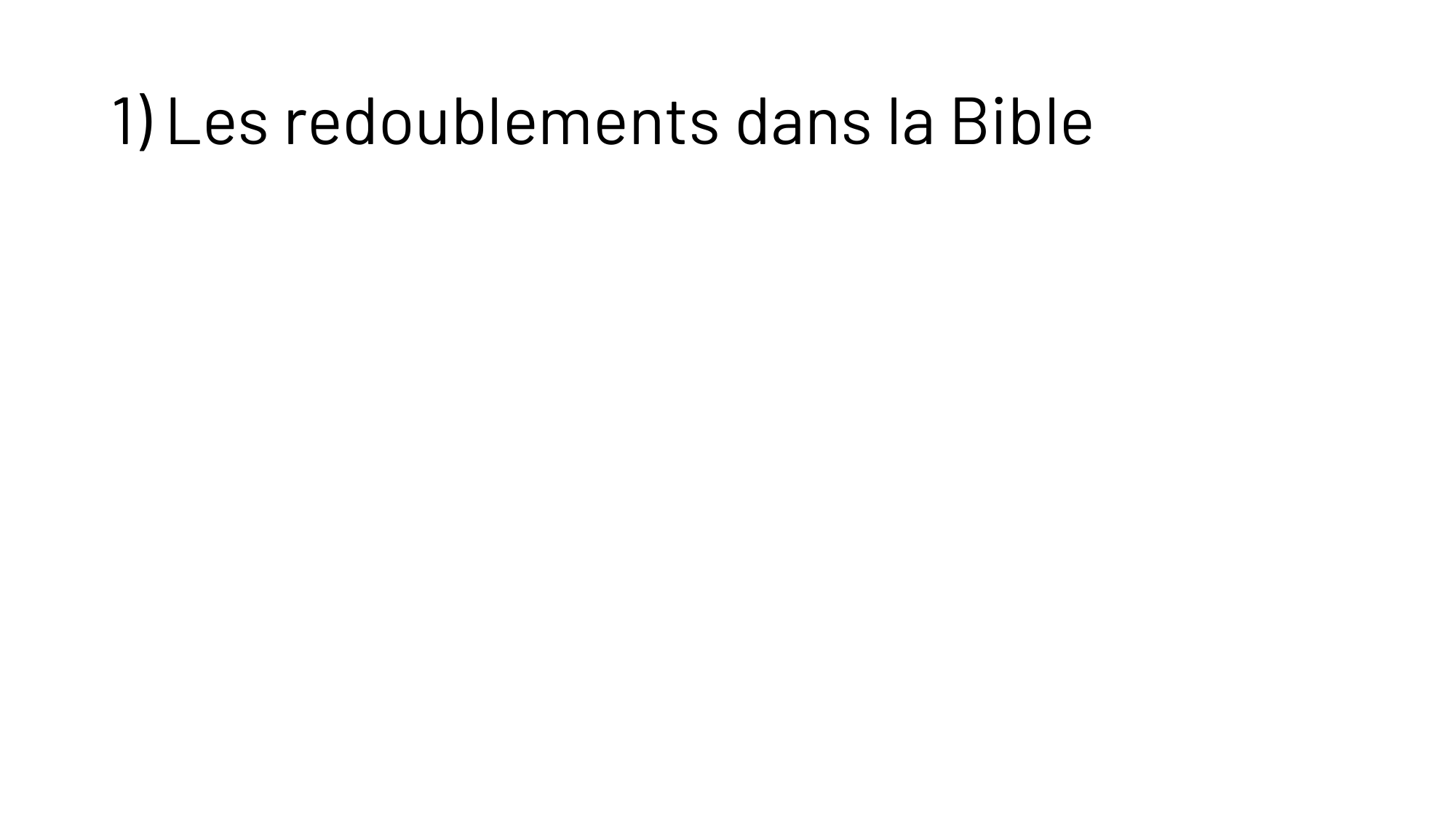

# 1) Les redoublements dans la Bible